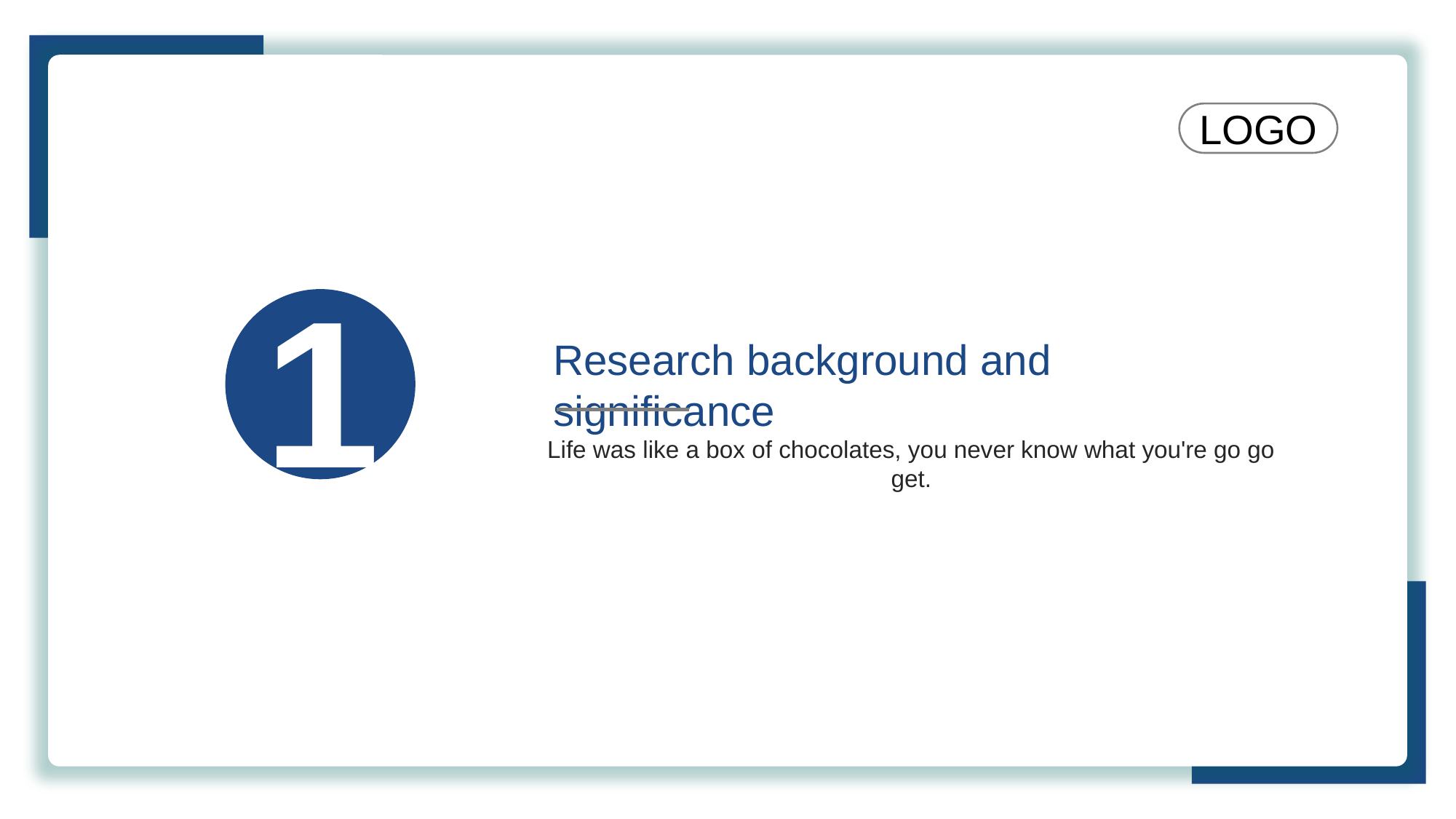

LOGO
1
Research background and significance
Life was like a box of chocolates, you never know what you're go go get.